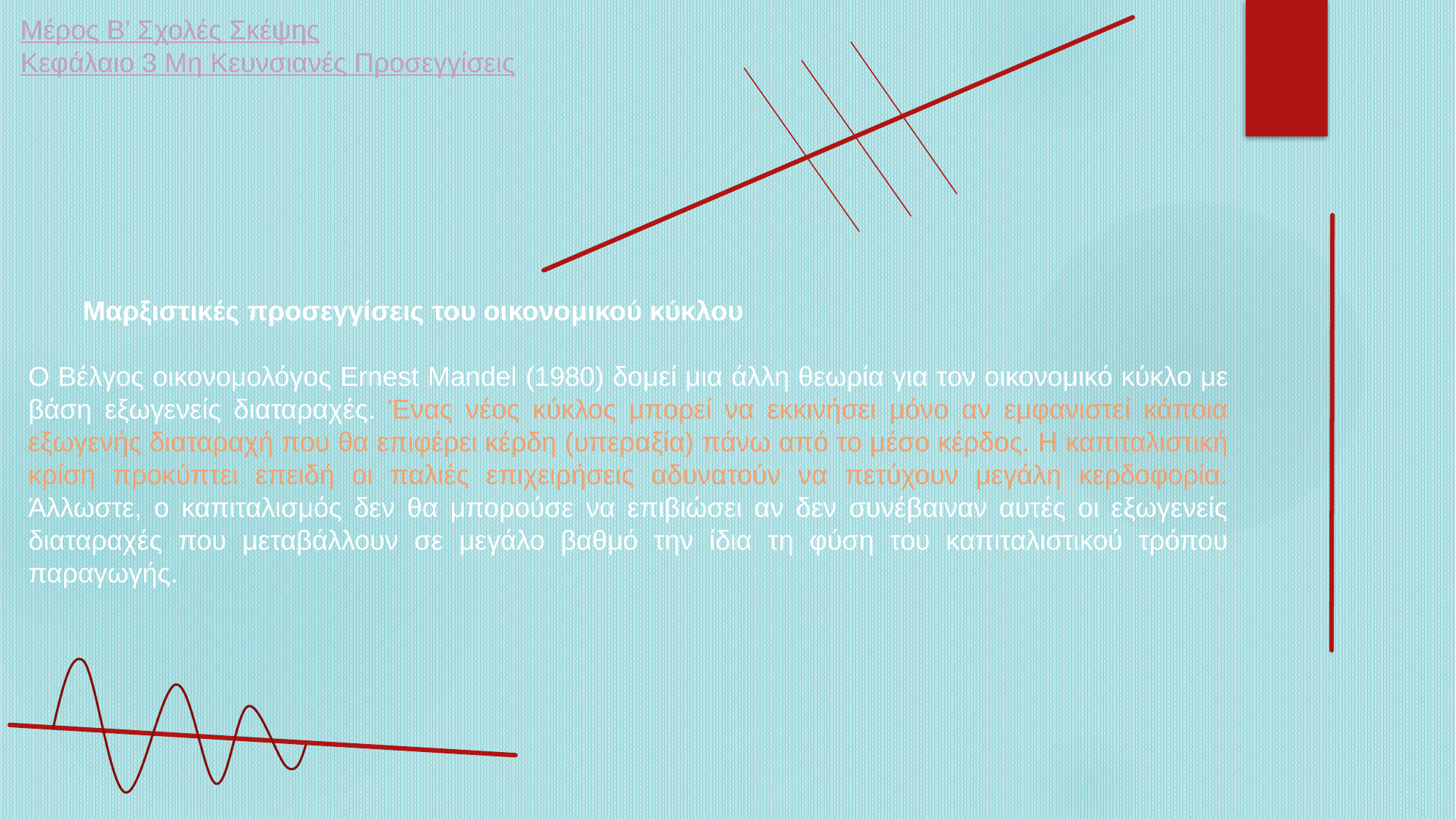

Μέρος Β’ Σχολές Σκέψης
Κεφάλαιο 3 Μη Κευνσιανές Προσεγγίσεις
Μαρξιστικές προσεγγίσεις του οικονομικού κύκλου

Ο Βέλγος οικονομολόγος Ernest Mandel (1980) δομεί μια άλλη θεωρία για τον οικονομικό κύκλο με βάση εξωγενείς διαταραχές. Ένας νέος κύκλος μπορεί να εκκινήσει μόνο αν εμφανιστεί κάποια εξωγενής διαταραχή που θα επιφέρει κέρδη (υπεραξία) πάνω από το μέσο κέρδος. Η καπιταλιστική κρίση προκύπτει επειδή οι παλιές επιχειρήσεις αδυνατούν να πετύχουν μεγάλη κερδοφορία. Άλλωστε, ο καπιταλισμός δεν θα μπορούσε να επιβιώσει αν δεν συνέβαιναν αυτές οι εξωγενείς διαταραχές που μεταβάλλουν σε μεγάλο βαθμό την ίδια τη φύση του καπιταλιστικού τρόπου παραγωγής.